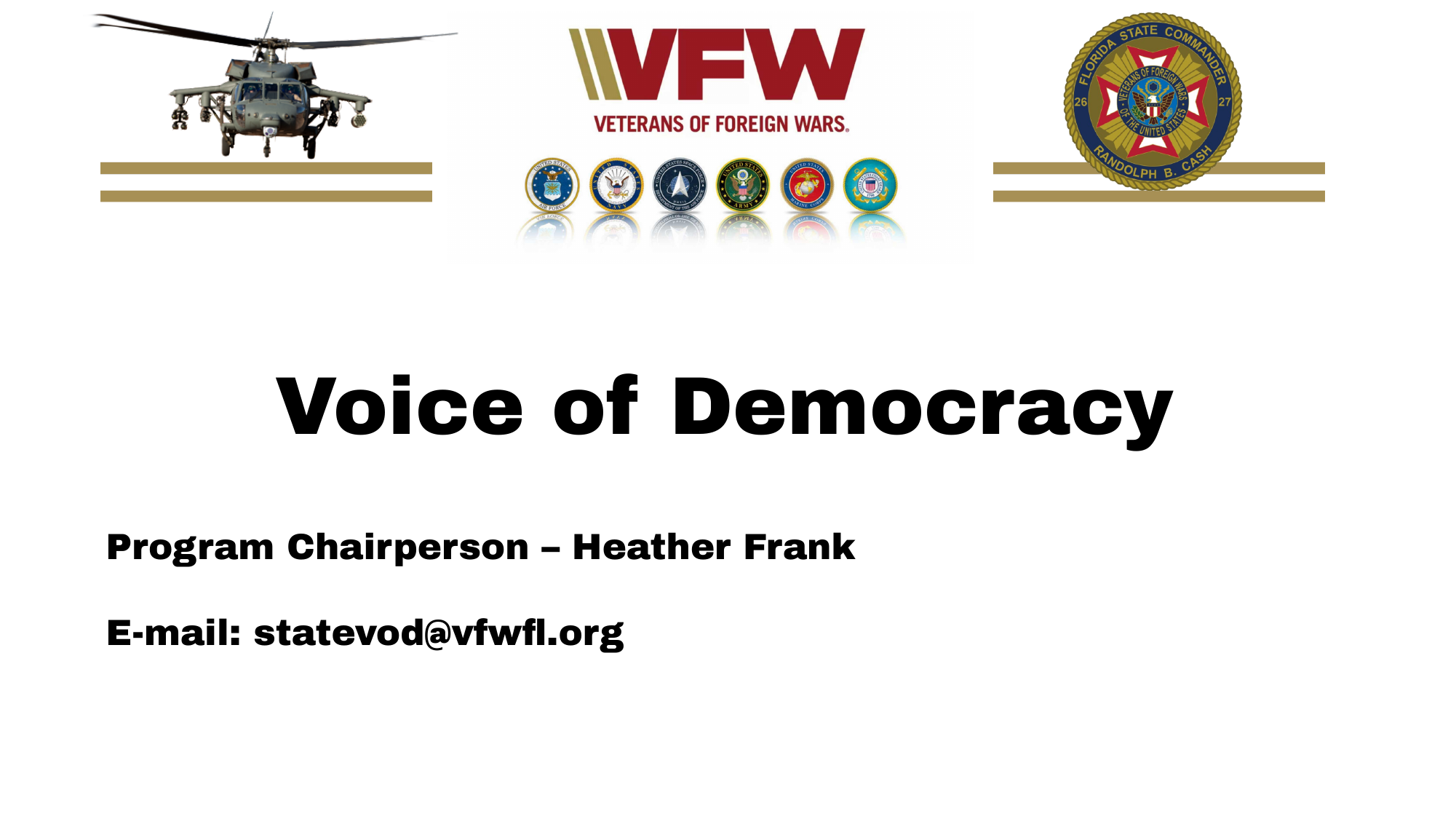

Voice of Democracy

Program Chairperson – Heather Frank

E-mail: statevod@vfwfl.org